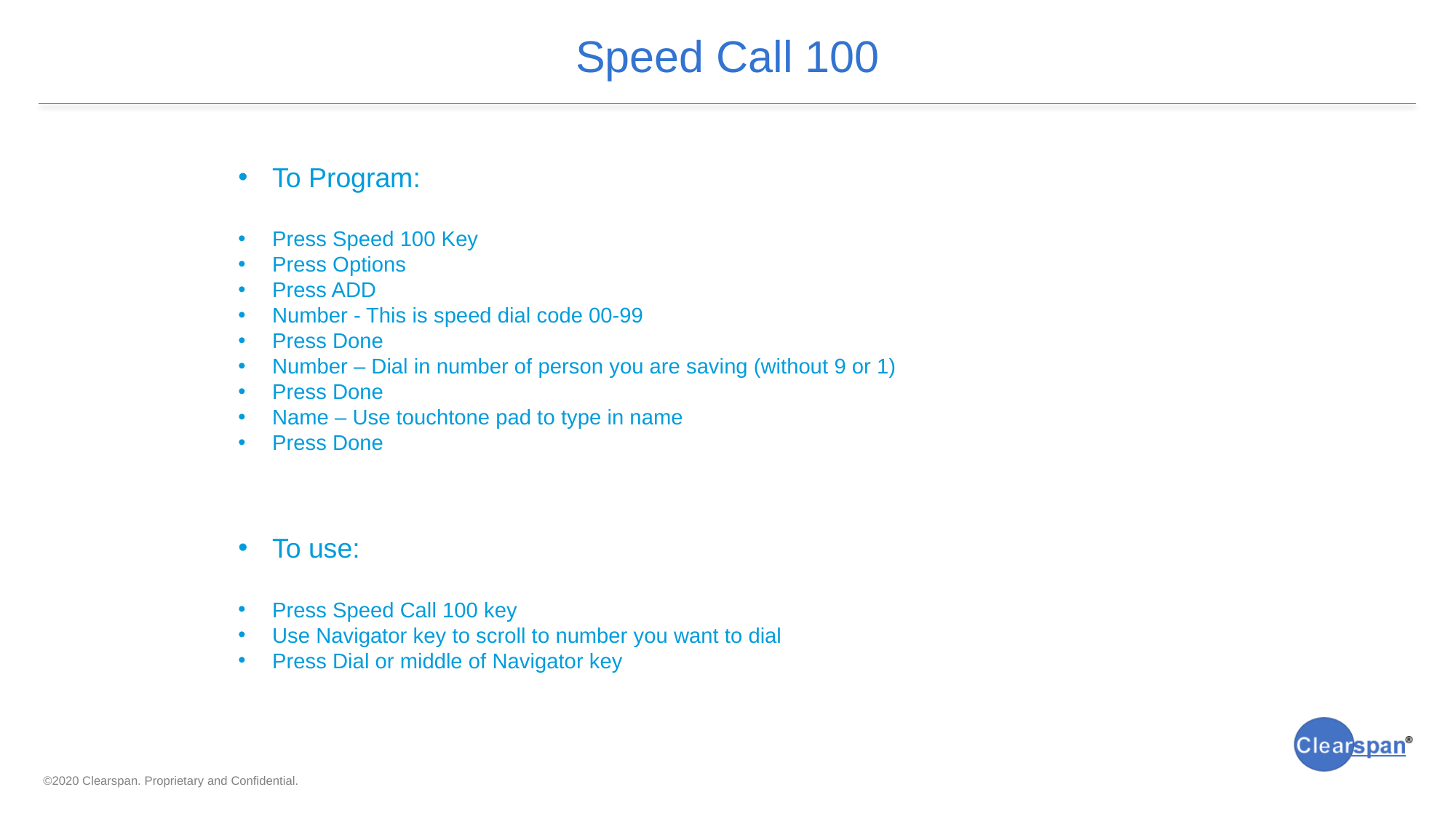

# Speed Call 100
To Program:

Press Speed 100 Key
Press Options
Press ADD
Number - This is speed dial code 00-99
Press Done
Number – Dial in number of person you are saving (without 9 or 1)
Press Done
Name – Use touchtone pad to type in name
Press Done

To use:

Press Speed Call 100 key
Use Navigator key to scroll to number you want to dial
Press Dial or middle of Navigator key

Page 19